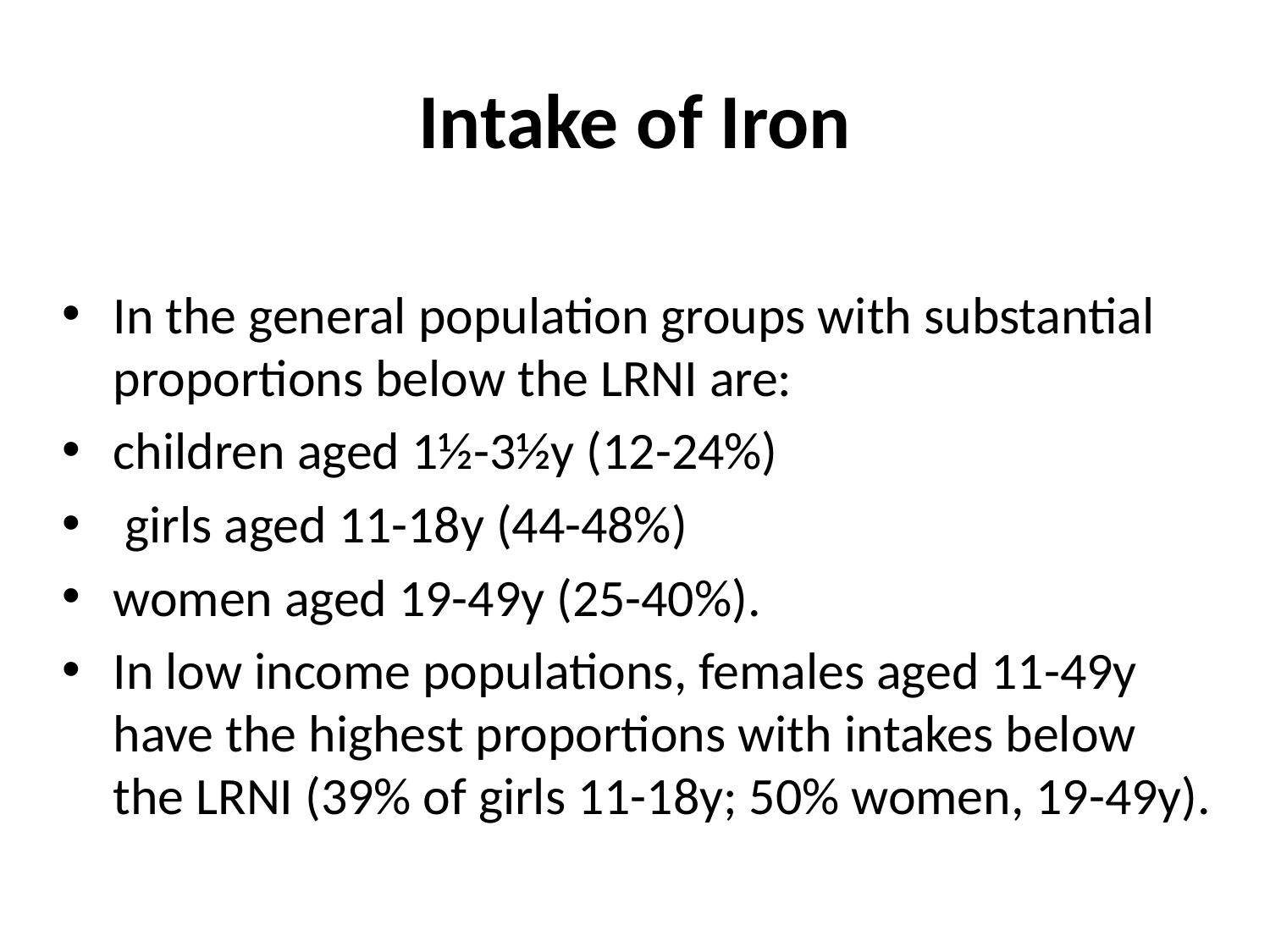

# Intake of Iron
In the general population groups with substantial proportions below the LRNI are:
children aged 1½-3½y (12-24%)
 girls aged 11-18y (44-48%)
women aged 19-49y (25-40%).
In low income populations, females aged 11-49y have the highest proportions with intakes below the LRNI (39% of girls 11-18y; 50% women, 19-49y).